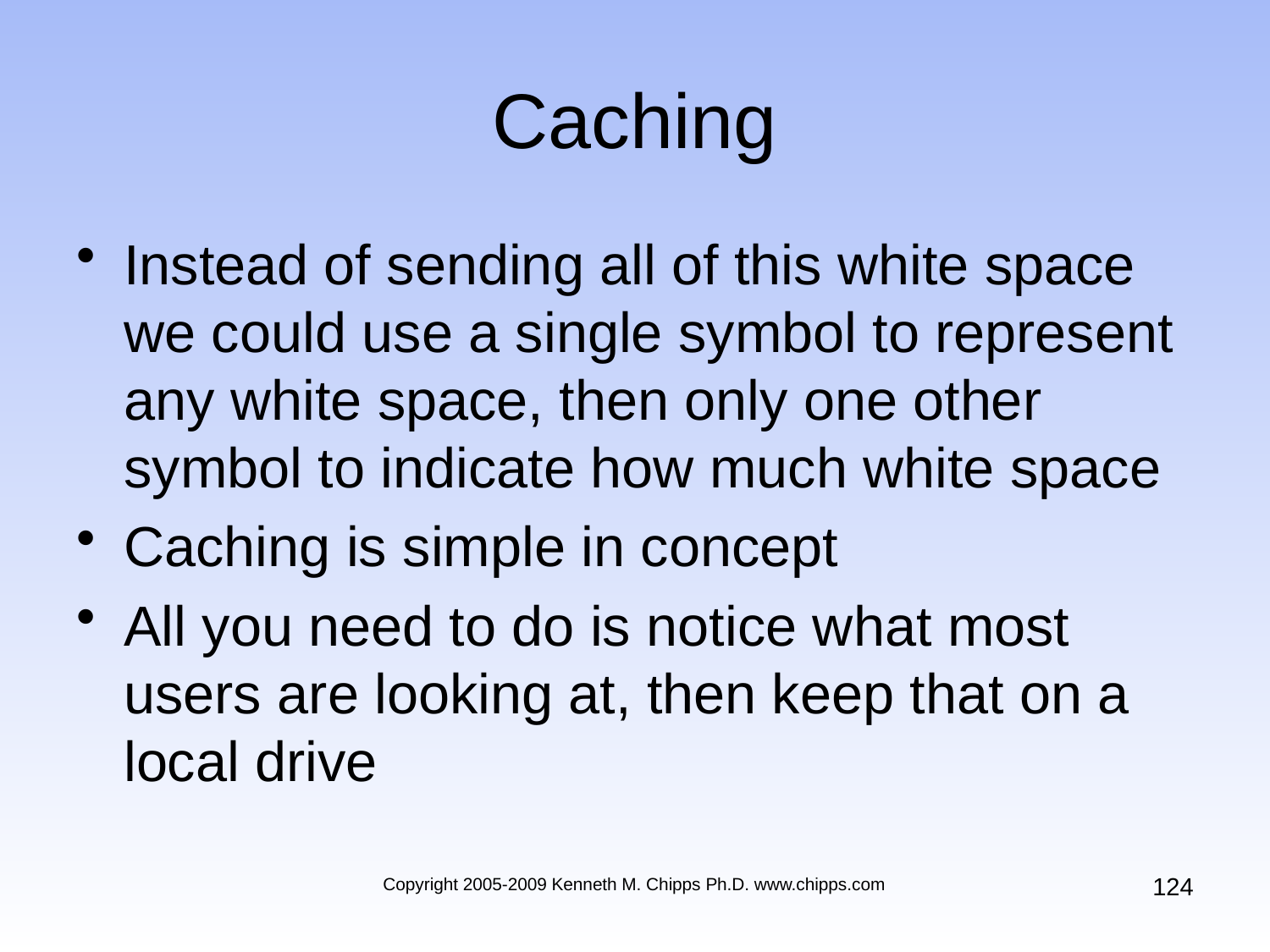

# Caching
Instead of sending all of this white space we could use a single symbol to represent any white space, then only one other symbol to indicate how much white space
Caching is simple in concept
All you need to do is notice what most users are looking at, then keep that on a local drive
124
Copyright 2005-2009 Kenneth M. Chipps Ph.D. www.chipps.com